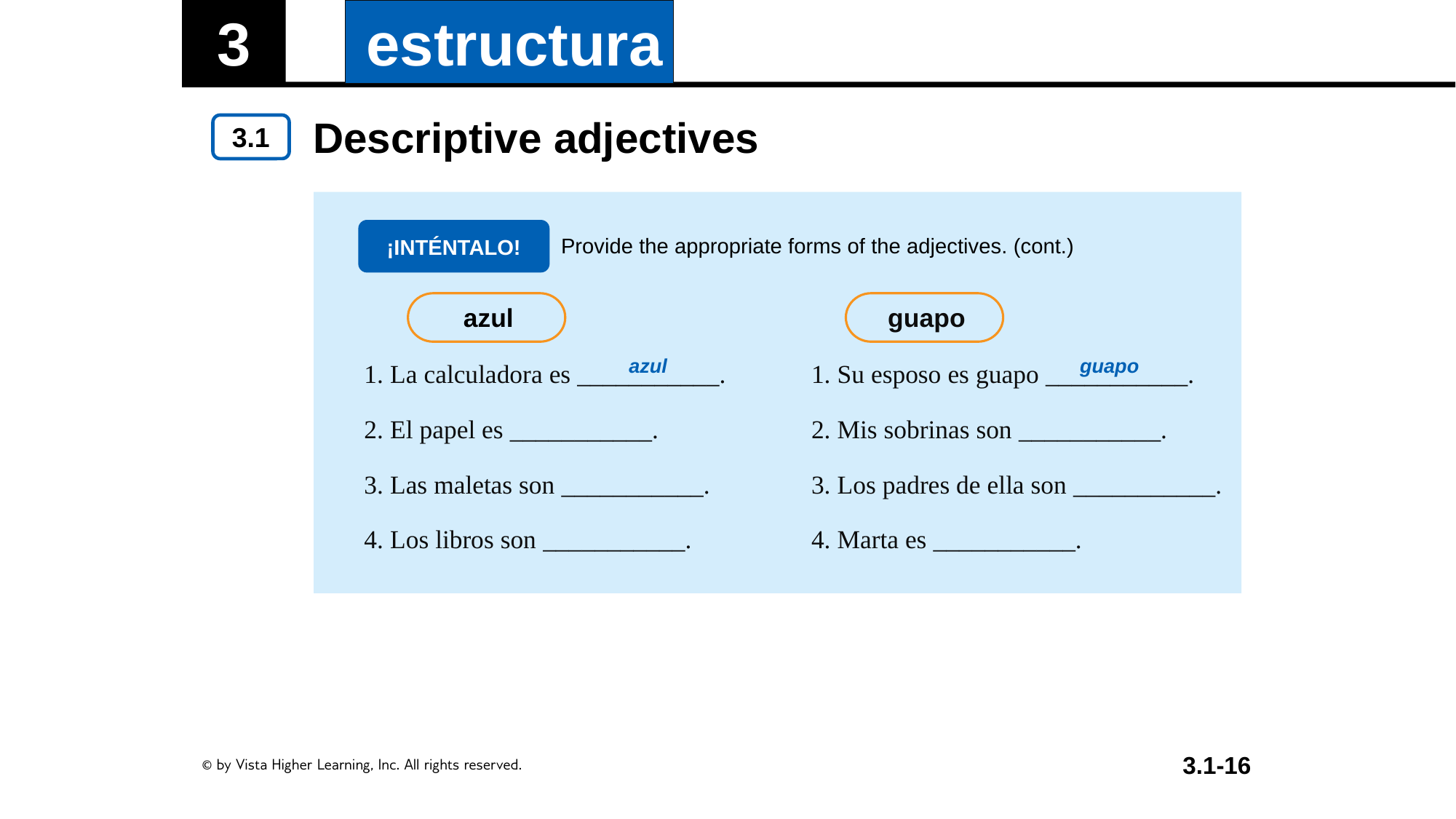

Descriptive adjectives

¡INTÉNTALO!
Provide the appropriate forms of the adjectives. (cont.)

| azul | guapo |
| --- | --- |
| 1. La calculadora es \_\_\_\_\_\_\_\_\_\_\_. 2. El papel es \_\_\_\_\_\_\_\_\_\_\_. 3. Las maletas son \_\_\_\_\_\_\_\_\_\_\_. 4. Los libros son \_\_\_\_\_\_\_\_\_\_\_. | 1. Su esposo es guapo \_\_\_\_\_\_\_\_\_\_\_. 2. Mis sobrinas son \_\_\_\_\_\_\_\_\_\_\_. 3. Los padres de ella son \_\_\_\_\_\_\_\_\_\_\_. 4. Marta es \_\_\_\_\_\_\_\_\_\_\_. |
azul
guapo
© by Vista Higher Learning, Inc. All rights reserved.
3.1-16